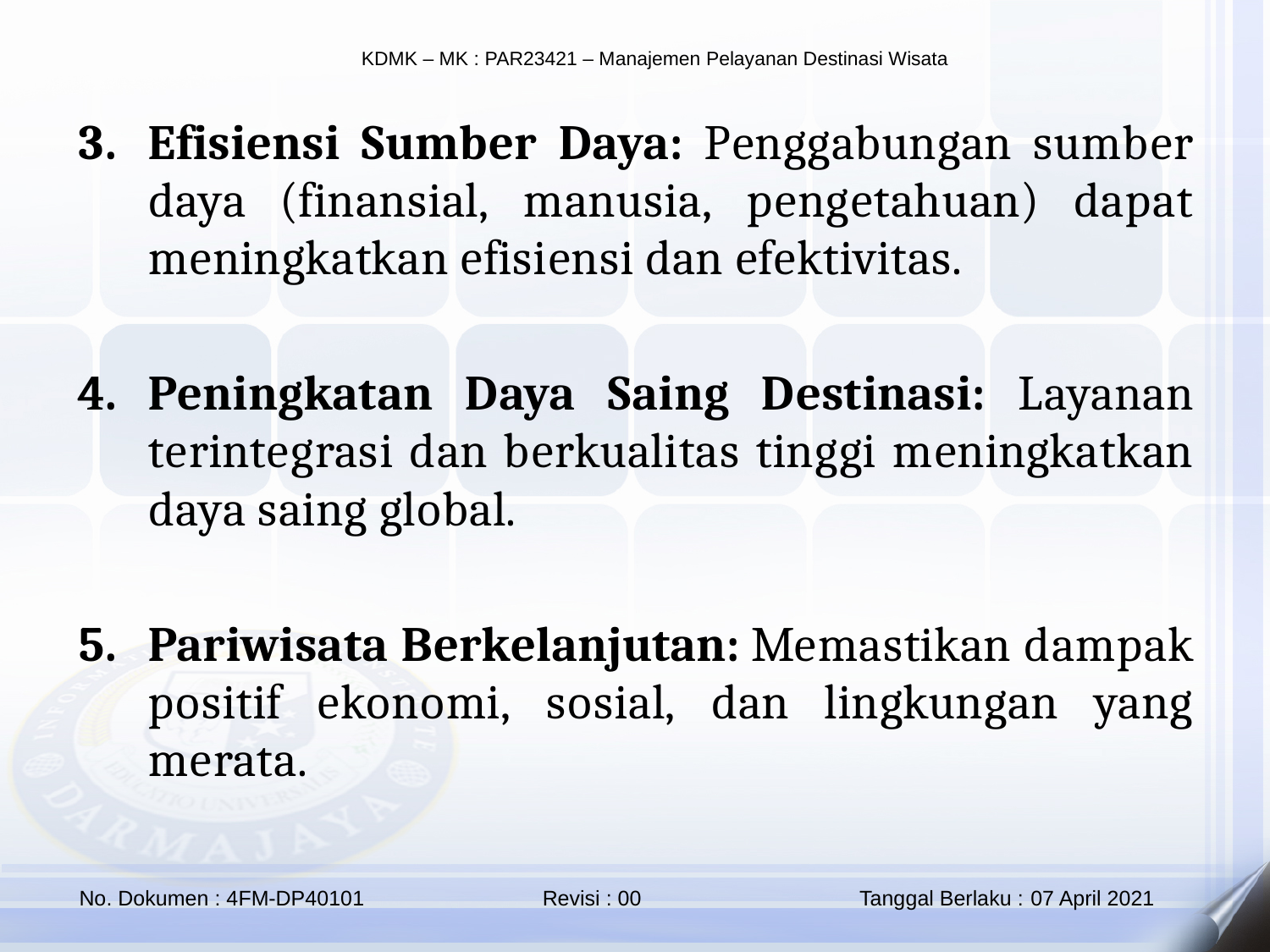

Efisiensi Sumber Daya: Penggabungan sumber daya (finansial, manusia, pengetahuan) dapat meningkatkan efisiensi dan efektivitas.

Peningkatan Daya Saing Destinasi: Layanan terintegrasi dan berkualitas tinggi meningkatkan daya saing global.

Pariwisata Berkelanjutan: Memastikan dampak positif ekonomi, sosial, dan lingkungan yang merata.